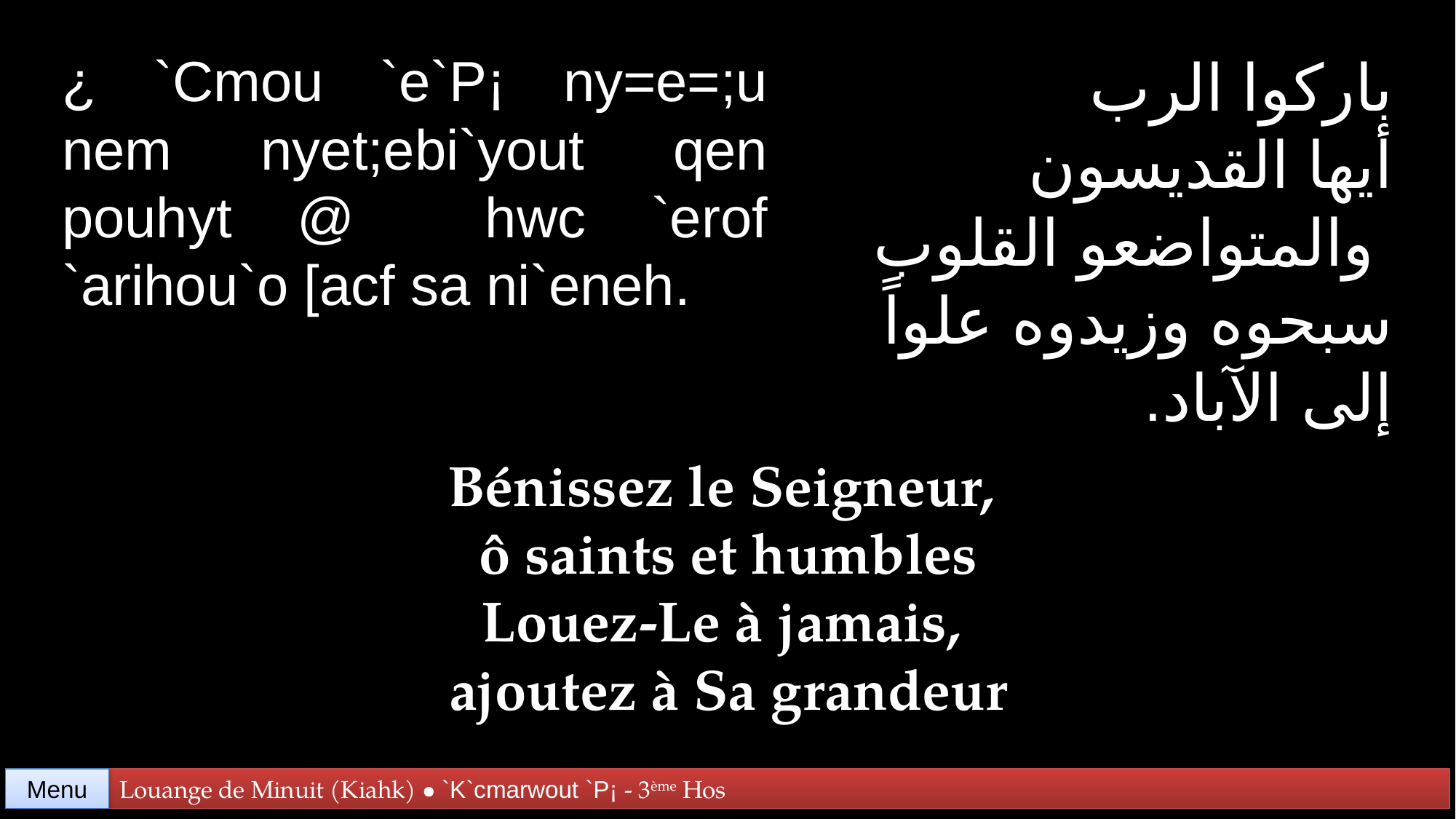

¿ `Cmou `e`P¡ ny=e=;u nem nyet;ebi`yout qen pouhyt @  hwc `erof `arihou`o [acf sa ni`eneh.
باركوا الرب
أيها القديسون
 والمتواضعو القلوب
سبحوه وزيدوه علواً إلى الآباد.
Bénissez le Seigneur,
ô saints et humbles
Louez-Le à jamais,
ajoutez à Sa grandeur
Menu
Louange de Minuit (Kiahk) • `K`cmarwout `P¡ - 3ème Hos